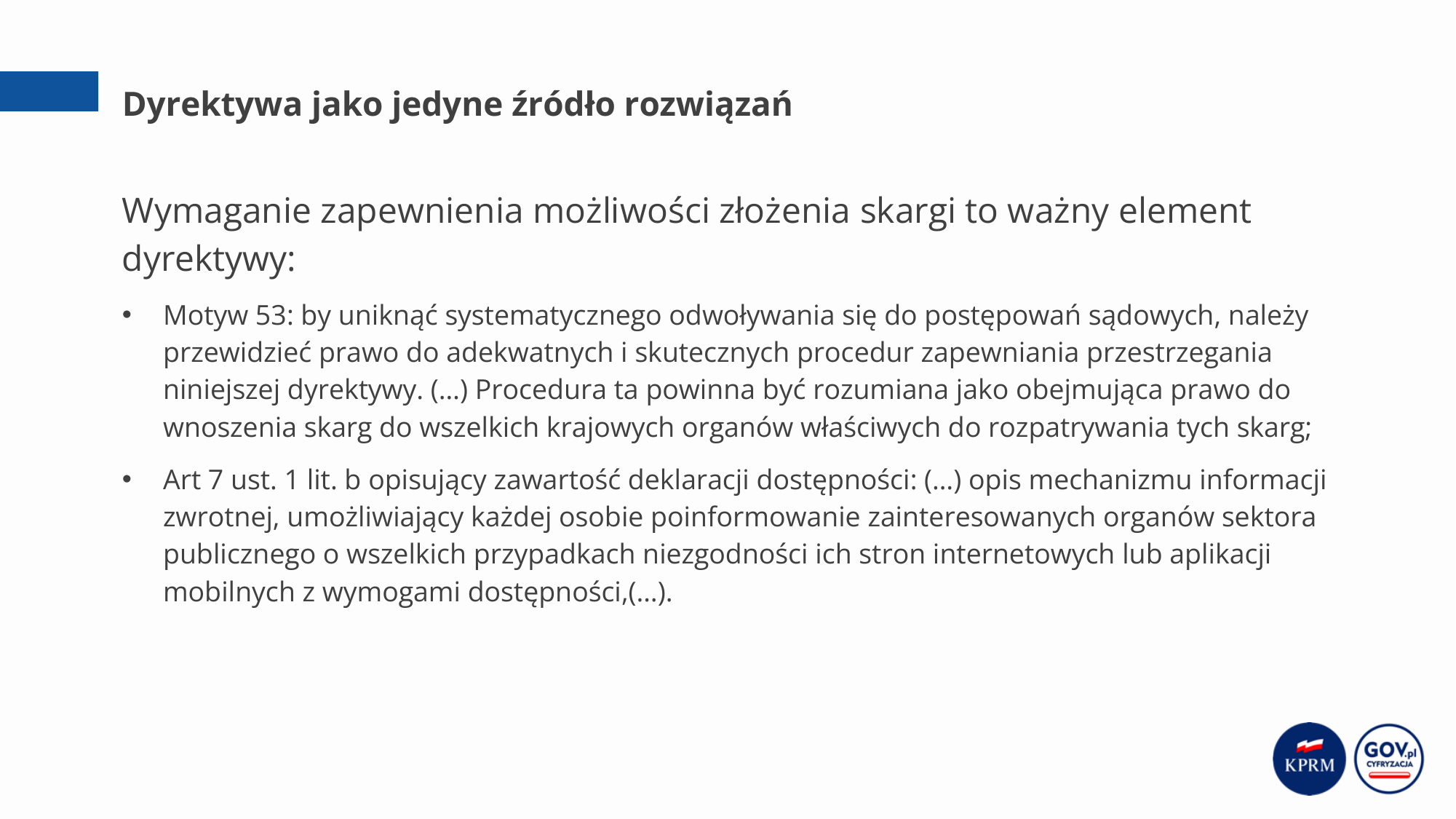

# Dyrektywa jako jedyne źródło rozwiązań
Wymaganie zapewnienia możliwości złożenia skargi to ważny element dyrektywy:
Motyw 53: by uniknąć systematycznego odwoływania się do postępowań sądowych, należy przewidzieć prawo do adekwatnych i skutecznych procedur zapewniania przestrzegania niniejszej dyrektywy. (…) Procedura ta powinna być rozumiana jako obejmująca prawo do wnoszenia skarg do wszelkich krajowych organów właściwych do rozpatrywania tych skarg;
Art 7 ust. 1 lit. b opisujący zawartość deklaracji dostępności: (…) opis mechanizmu informacji zwrotnej, umożliwiający każdej osobie poinformowanie zainteresowanych organów sektora publicznego o wszelkich przypadkach niezgodności ich stron internetowych lub aplikacji mobilnych z wymogami dostępności,(…).